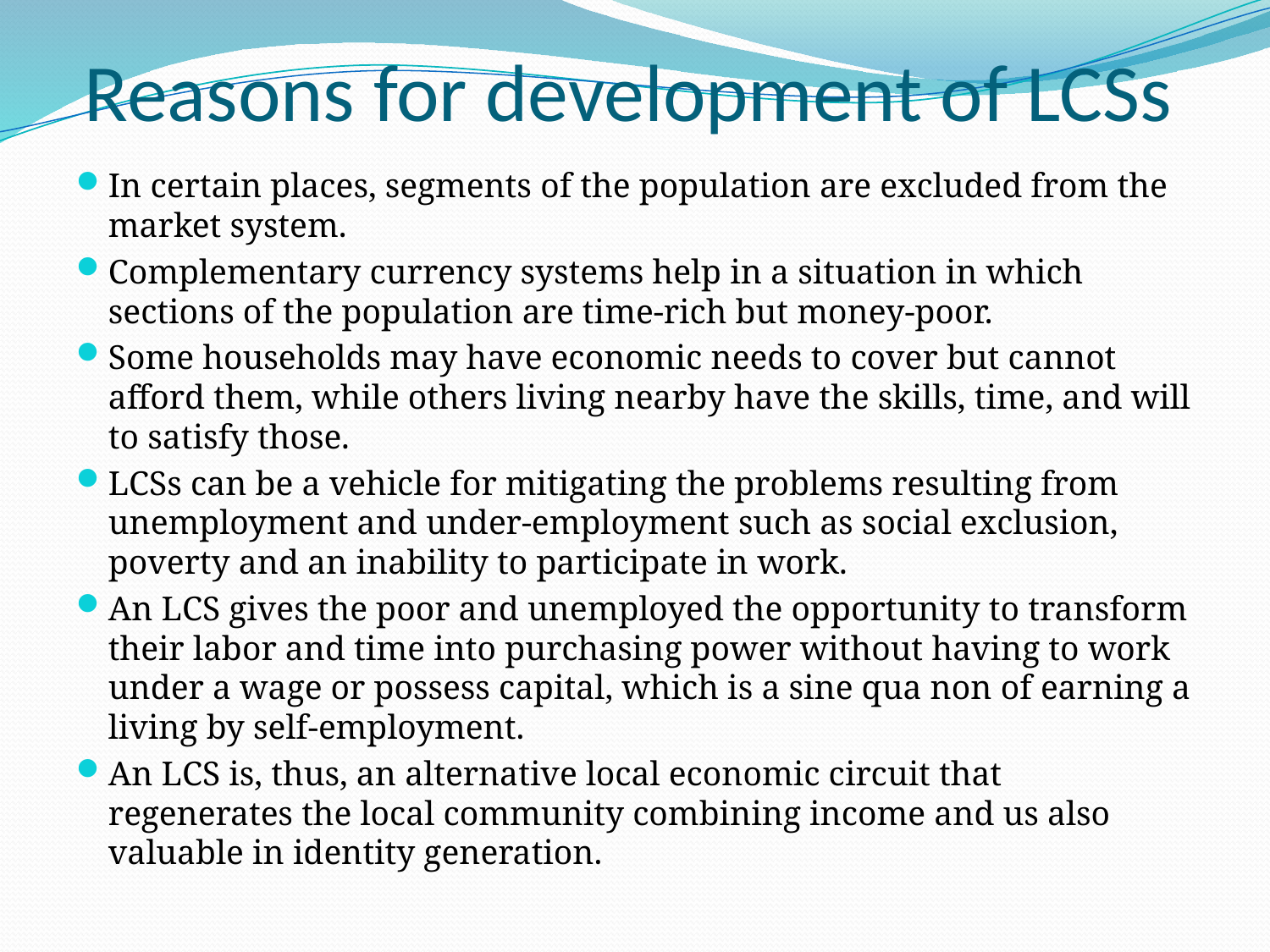

# Reasons for development of LCSs
In certain places, segments of the population are excluded from the market system.
Complementary currency systems help in a situation in which sections of the population are time-rich but money-poor.
Some households may have economic needs to cover but cannot afford them, while others living nearby have the skills, time, and will to satisfy those.
LCSs can be a vehicle for mitigating the problems resulting from unemployment and under-employment such as social exclusion, poverty and an inability to participate in work.
An LCS gives the poor and unemployed the opportunity to transform their labor and time into purchasing power without having to work under a wage or possess capital, which is a sine qua non of earning a living by self-employment.
An LCS is, thus, an alternative local economic circuit that regenerates the local community combining income and us also valuable in identity generation.